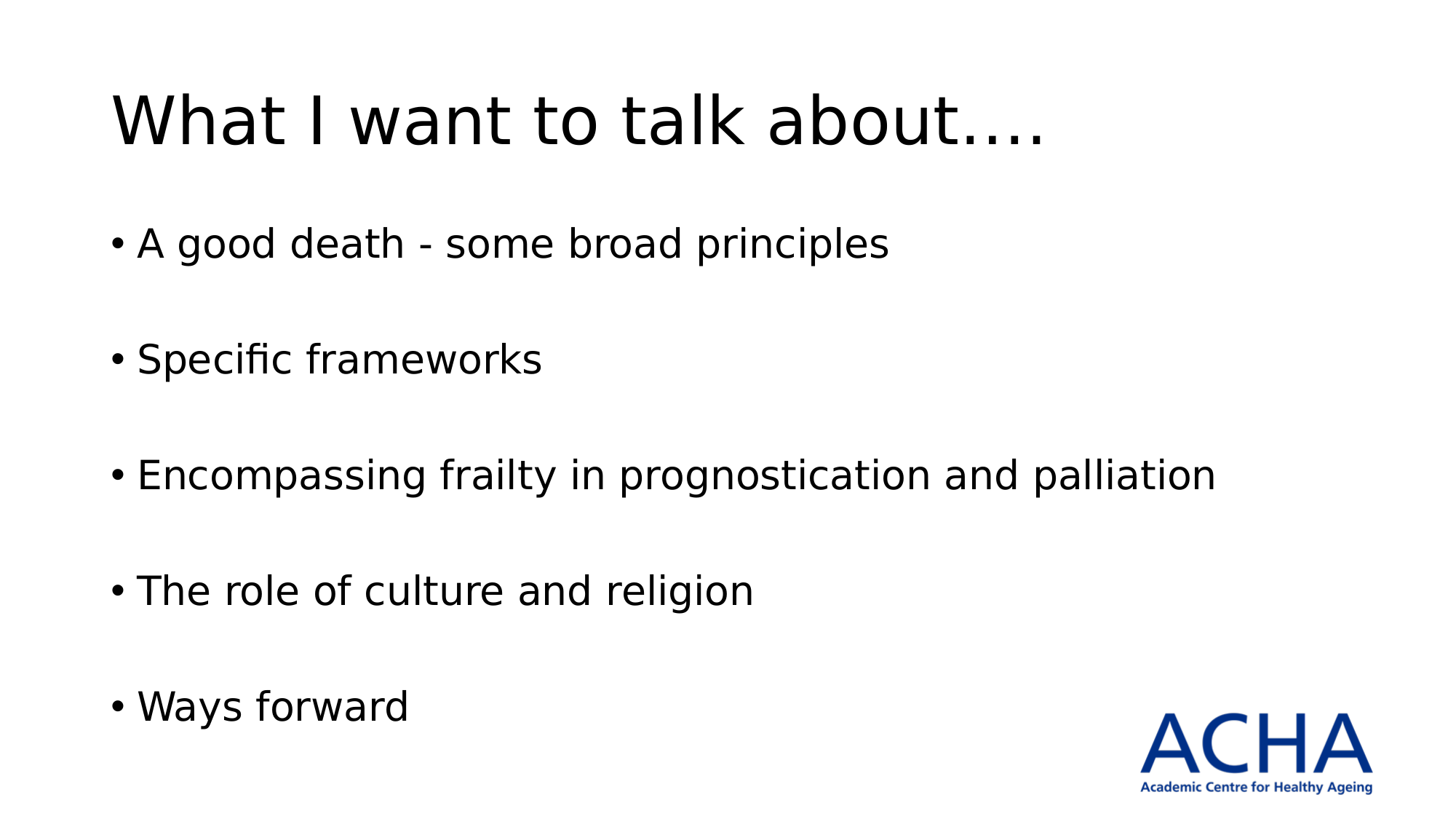

# What I want to talk about….
A good death - some broad principles

Specific frameworks

Encompassing frailty in prognostication and palliation

The role of culture and religion

Ways forward